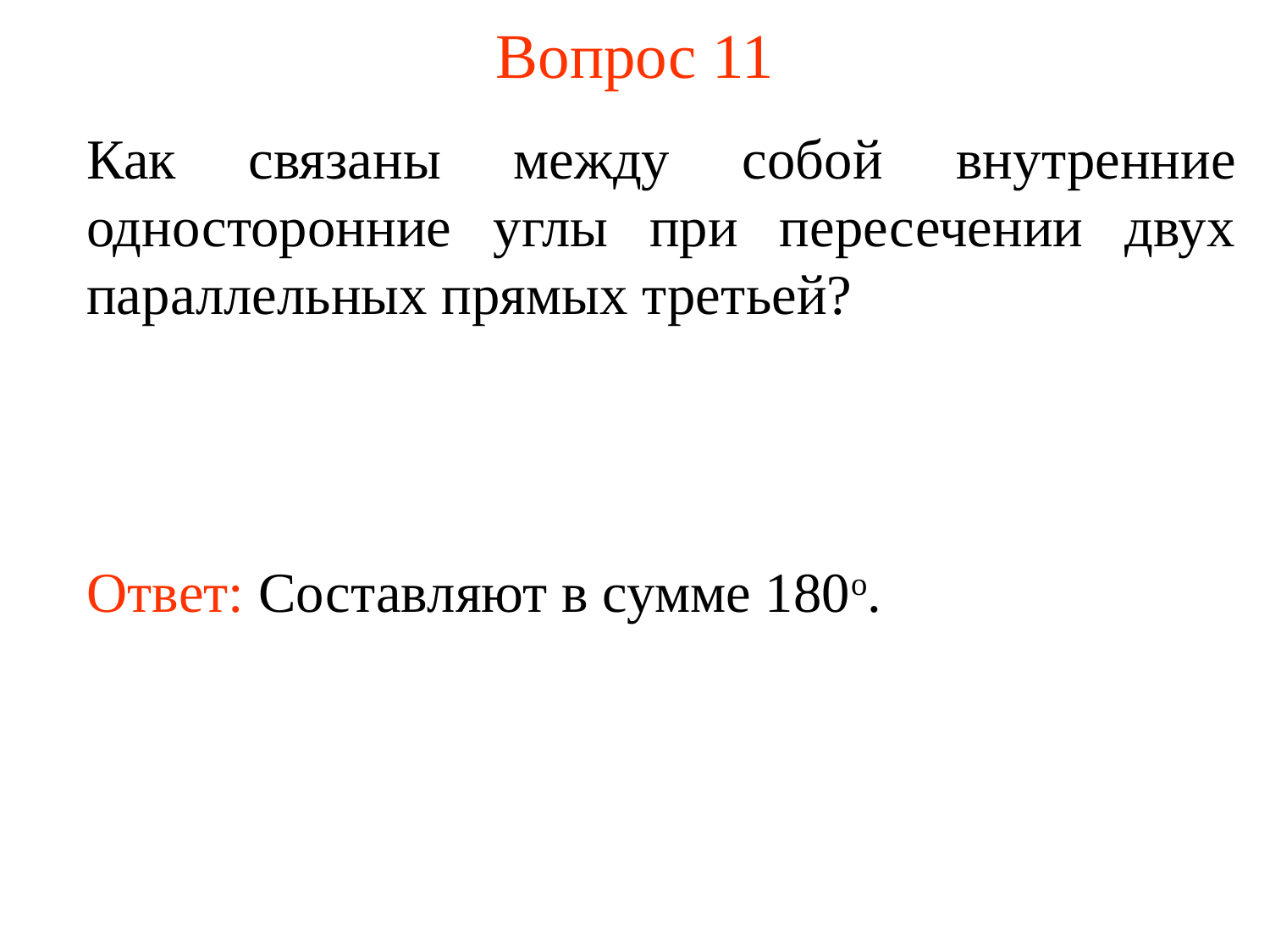

# Вопрос 11
Как связаны между собой внутренние односторонние углы при пересечении двух параллельных прямых третьей?
Ответ: Составляют в сумме 180о.